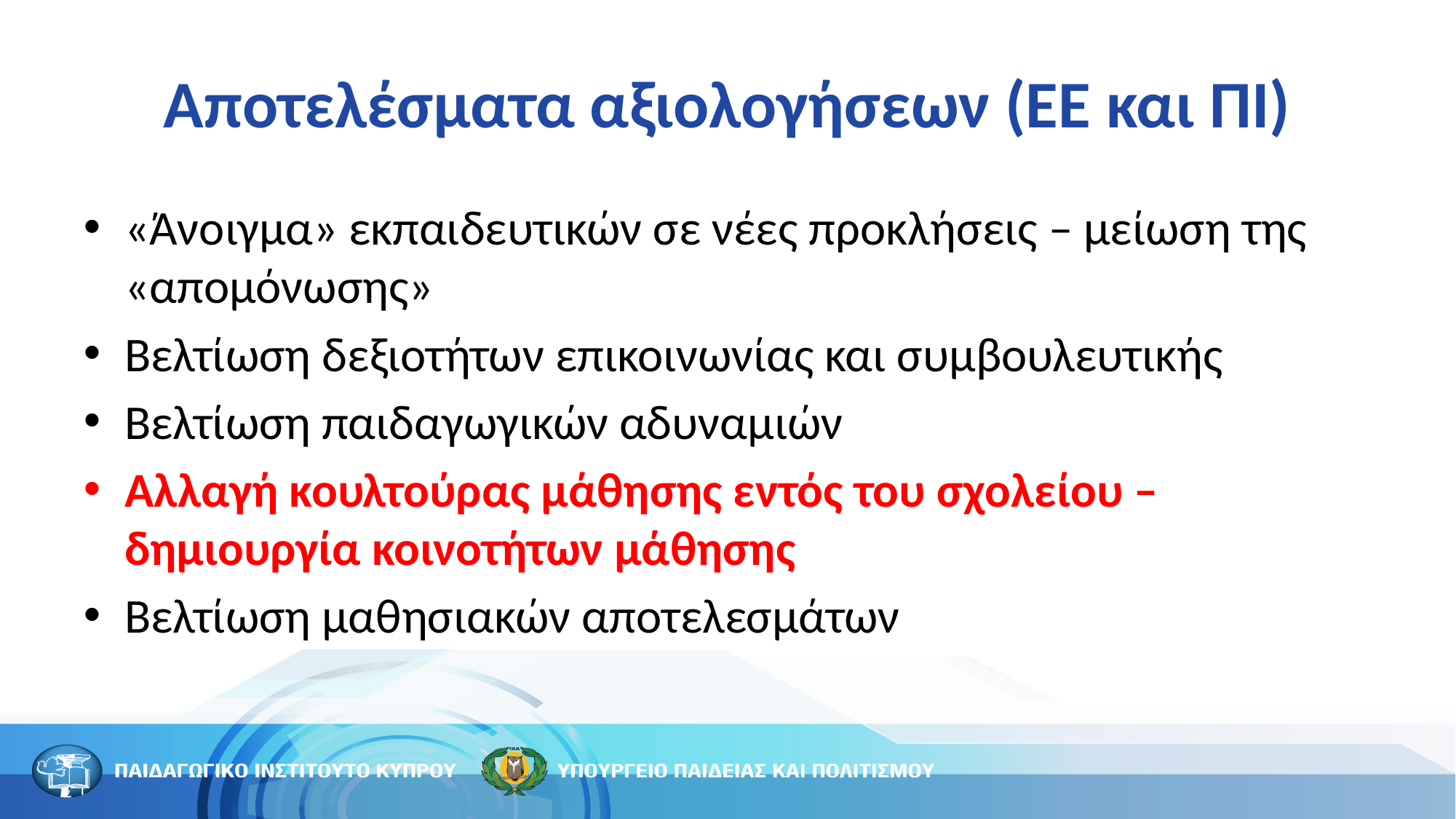

# Αποτελέσματα αξιολογήσεων (ΕΕ και ΠΙ)
«Άνοιγμα» εκπαιδευτικών σε νέες προκλήσεις – μείωση της «απομόνωσης»
Βελτίωση δεξιοτήτων επικοινωνίας και συμβουλευτικής
Βελτίωση παιδαγωγικών αδυναμιών
Αλλαγή κουλτούρας μάθησης εντός του σχολείου – δημιουργία κοινοτήτων μάθησης
Βελτίωση μαθησιακών αποτελεσμάτων